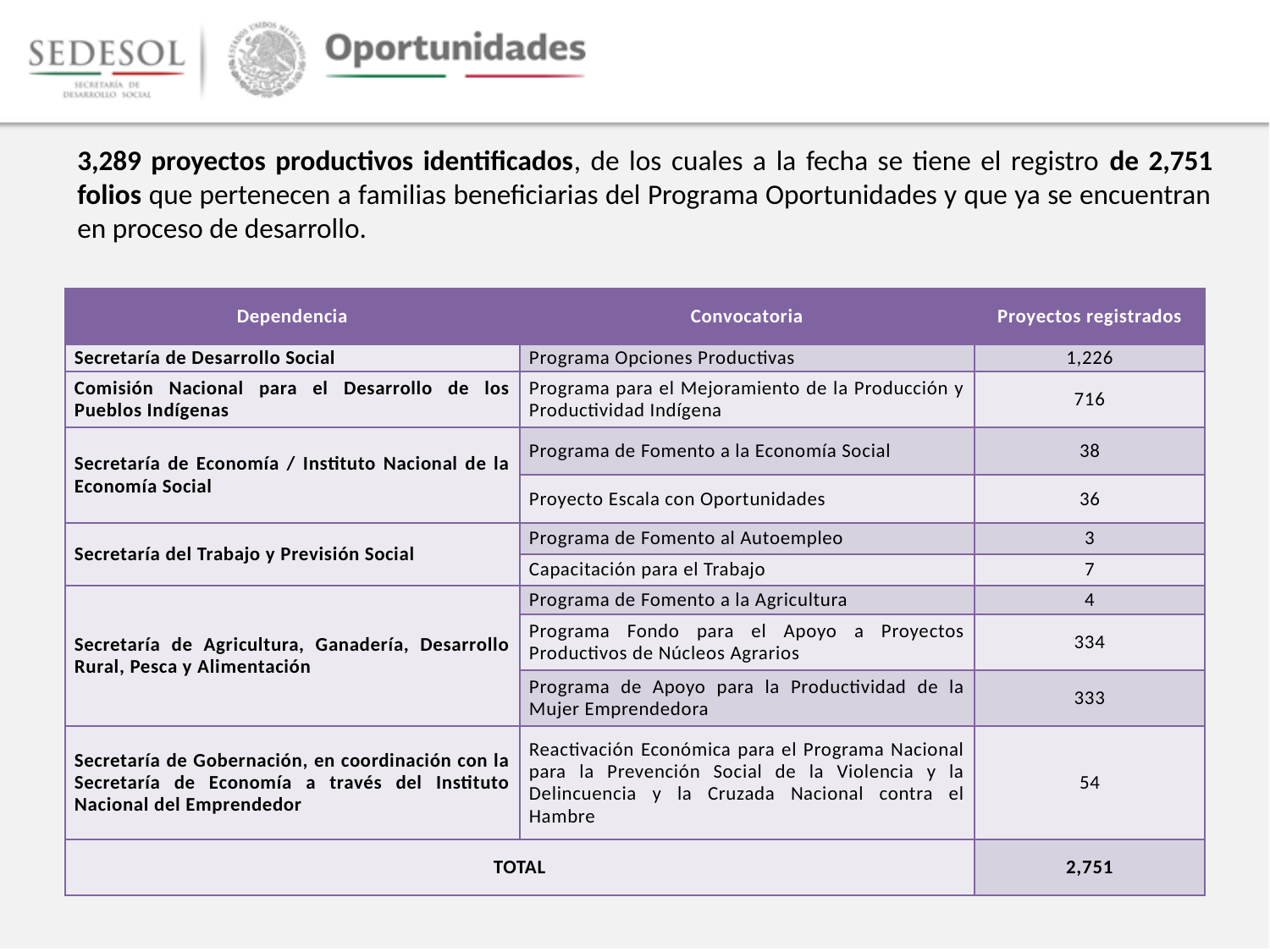

3,289 proyectos productivos identificados, de los cuales a la fecha se tiene el registro de 2,751 folios que pertenecen a familias beneficiarias del Programa Oportunidades y que ya se encuentran en proceso de desarrollo.
| Dependencia | Convocatoria | Proyectos registrados |
| --- | --- | --- |
| Secretaría de Desarrollo Social | Programa Opciones Productivas | 1,226 |
| Comisión Nacional para el Desarrollo de los Pueblos Indígenas | Programa para el Mejoramiento de la Producción y Productividad Indígena | 716 |
| Secretaría de Economía / Instituto Nacional de la Economía Social | Programa de Fomento a la Economía Social | 38 |
|  | Proyecto Escala con Oportunidades | 36 |
| Secretaría del Trabajo y Previsión Social | Programa de Fomento al Autoempleo | 3 |
|  | Capacitación para el Trabajo | 7 |
| Secretaría de Agricultura, Ganadería, Desarrollo Rural, Pesca y Alimentación | Programa de Fomento a la Agricultura | 4 |
|  | Programa Fondo para el Apoyo a Proyectos Productivos de Núcleos Agrarios | 334 |
|  | Programa de Apoyo para la Productividad de la Mujer Emprendedora | 333 |
| Secretaría de Gobernación, en coordinación con la Secretaría de Economía a través del Instituto Nacional del Emprendedor | Reactivación Económica para el Programa Nacional para la Prevención Social de la Violencia y la Delincuencia y la Cruzada Nacional contra el Hambre | 54 |
| TOTAL |  | 2,751 |